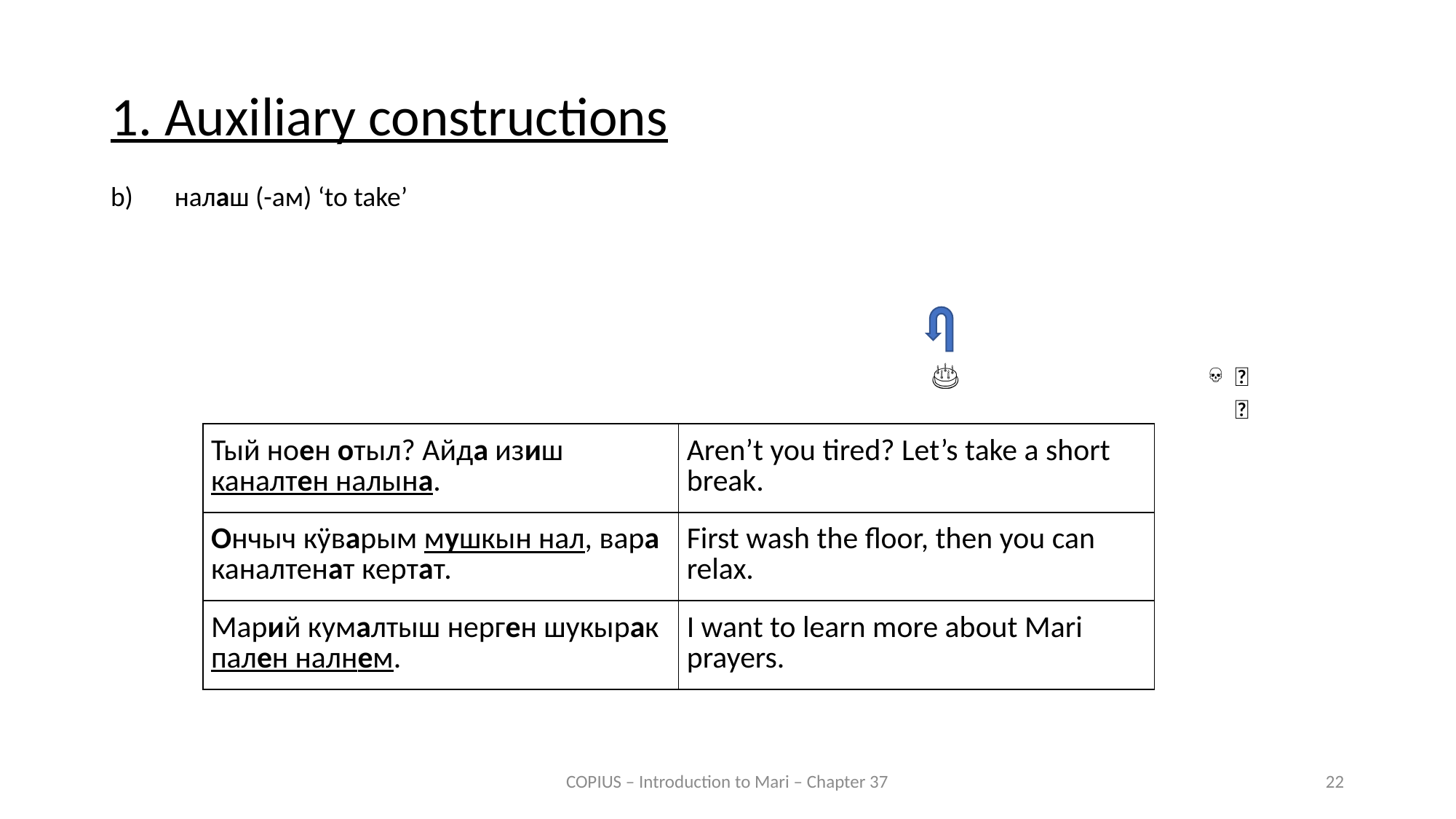

1. Auxiliary constructions
b)	налаш (-ам) ‘to take’

🧍🎂
🐿️
💀
| Тый ноен отыл? Айда изиш каналтен налына. | Aren’t you tired? Let’s take a short break. |
| --- | --- |
| Ончыч кӱварым мушкын нал, вара каналтенат кертат. | First wash the floor, then you can relax. |
| Марий кумалтыш нерген шукырак пален налнем. | I want to learn more about Mari prayers. |
COPIUS – Introduction to Mari – Chapter 37
22